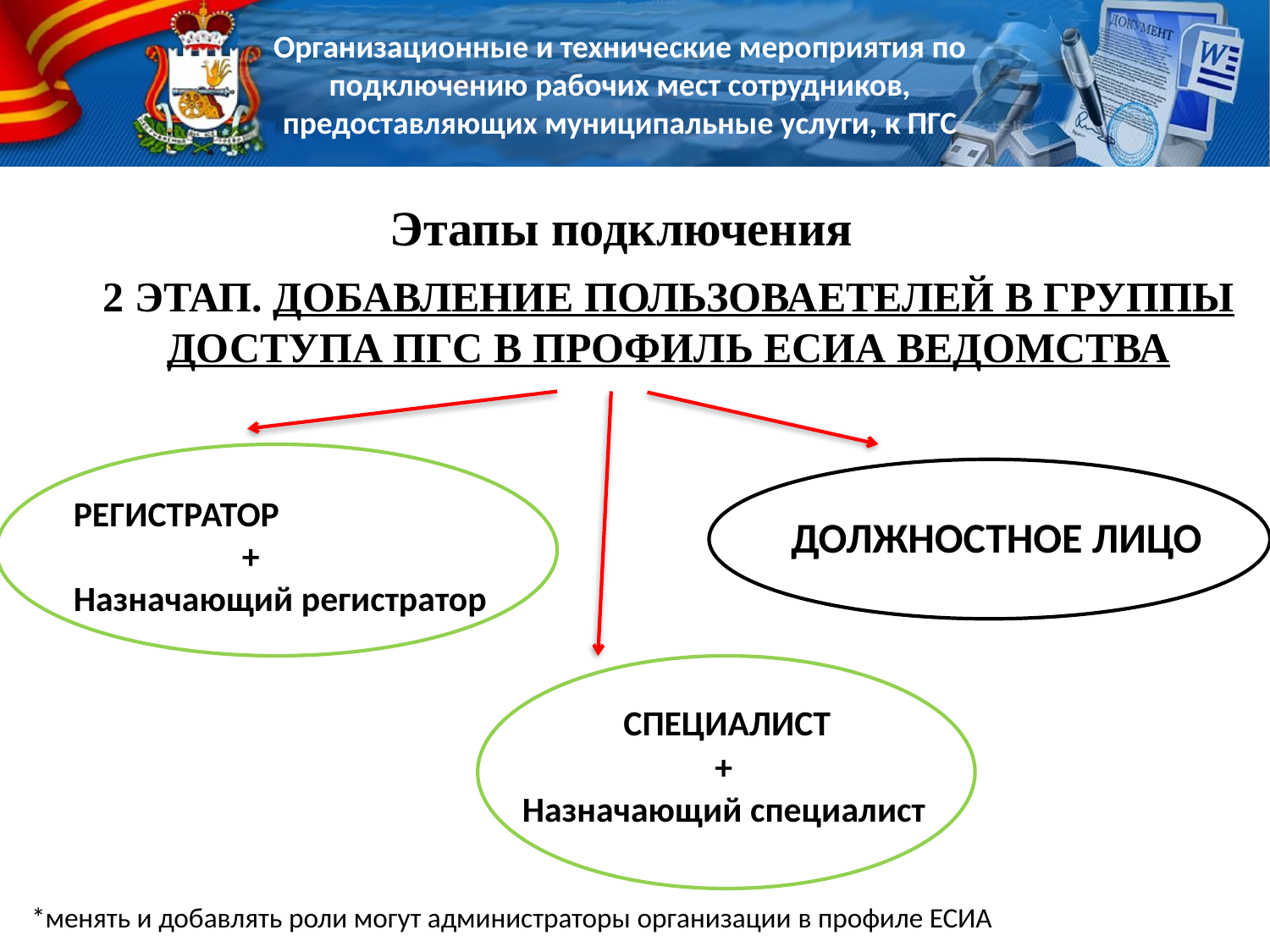

Организационные и технические мероприятия по подключению рабочих мест сотрудников, предоставляющих муниципальные услуги, к ПГС
Этапы подключения
2 ЭТАП. ДОБАВЛЕНИЕ ПОЛЬЗОВАЕТЕЛЕЙ В ГРУППЫ ДОСТУПА ПГС В ПРОФИЛЬ ЕСИА ВЕДОМСТВА

РЕГИСТРАТОР
                     +
Назначающий регистратор

ДОЛЖНОСТНОЕ ЛИЦО

              СПЕЦИАЛИСТ
                            +
    Назначающий специалист
*менять и добавлять роли могут администраторы организации в профиле ЕСИА